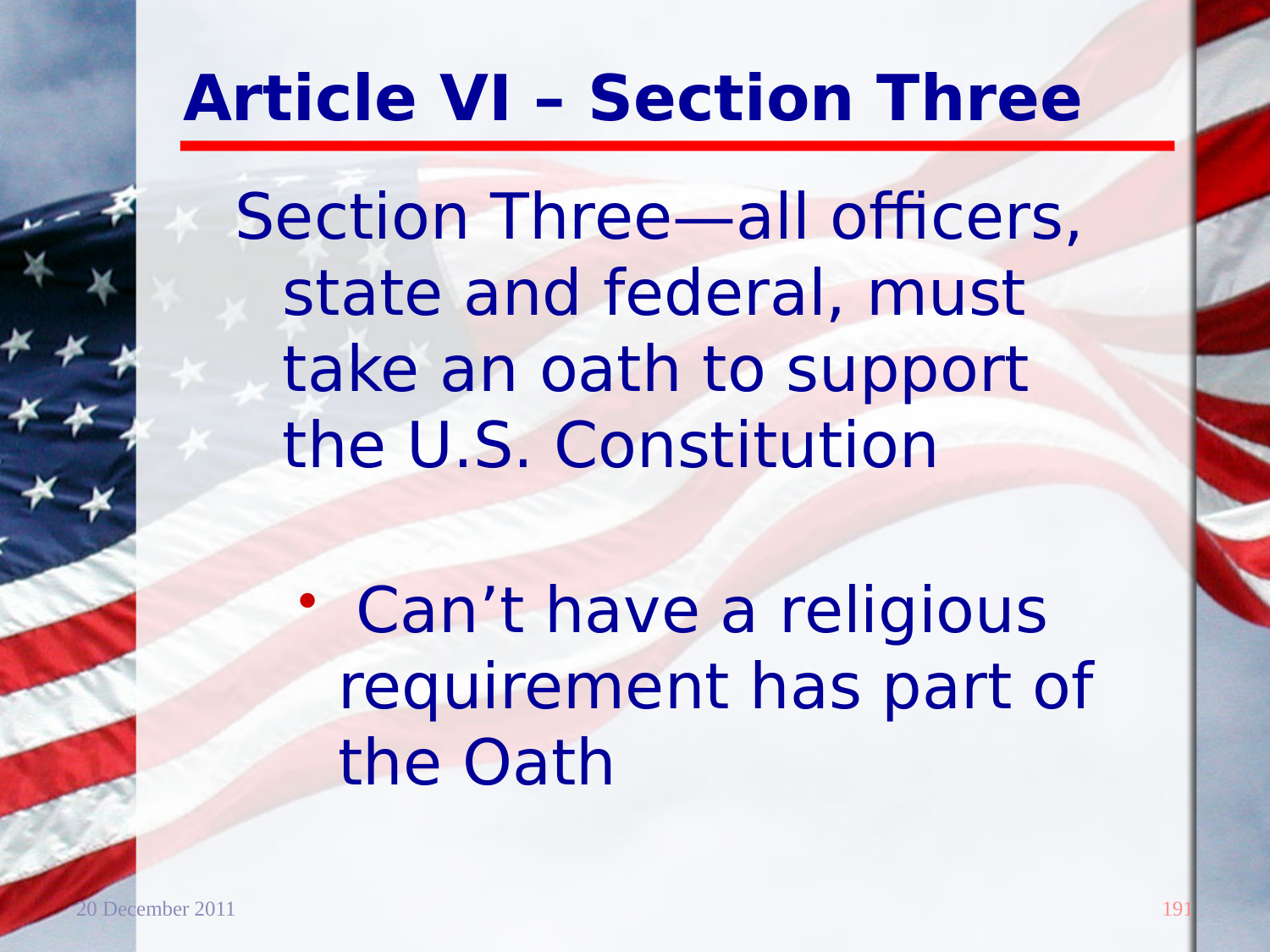

# Article VI – Section Three
Section Three—all officers, state and federal, must take an oath to support the U.S. Constitution
 Can’t have a religious requirement has part of the Oath

20 December 2011
191